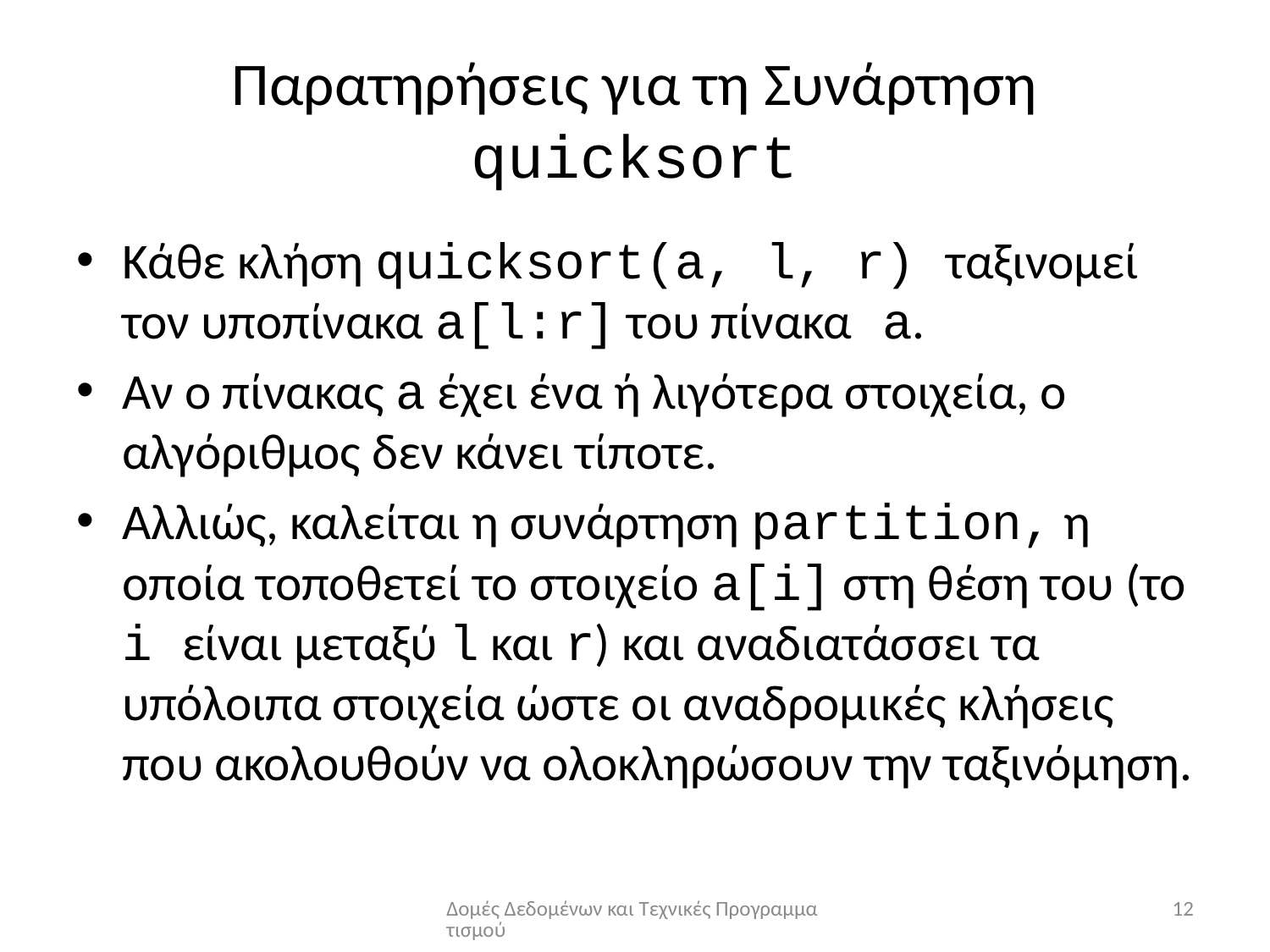

# Παρατηρήσεις για τη Συνάρτηση quicksort
Κάθε κλήση quicksort(a, l, r) ταξινομεί τον υποπίνακα a[l:r] του πίνακα a.
Αν ο πίνακας a έχει ένα ή λιγότερα στοιχεία, ο αλγόριθμος δεν κάνει τίποτε.
Αλλιώς, καλείται η συνάρτηση partition, η οποία τοποθετεί το στοιχείο a[i] στη θέση του (το i είναι μεταξύ l και r) και αναδιατάσσει τα υπόλοιπα στοιχεία ώστε οι αναδρομικές κλήσεις που ακολουθούν να ολοκληρώσουν την ταξινόμηση.
Δομές Δεδομένων και Τεχνικές Προγραμματισμού
12